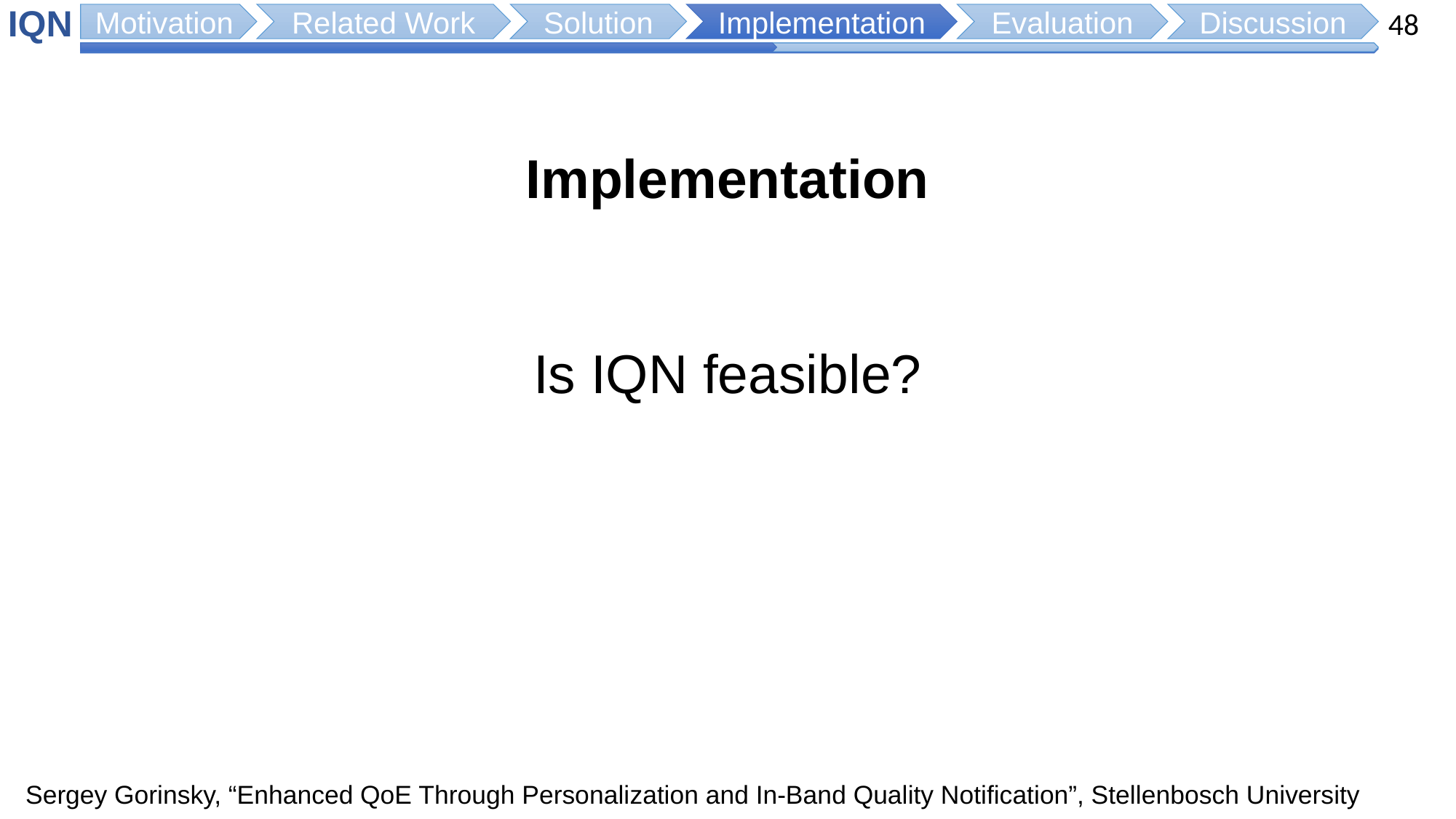

IQN
48
Motivation
Related Work
Solution
Implementation
Evaluation
Discussion

Implementation
Is IQN feasible?
Sergey Gorinsky, “Enhanced QoE Through Personalization and In-Band Quality Notification”, Stellenbosch University